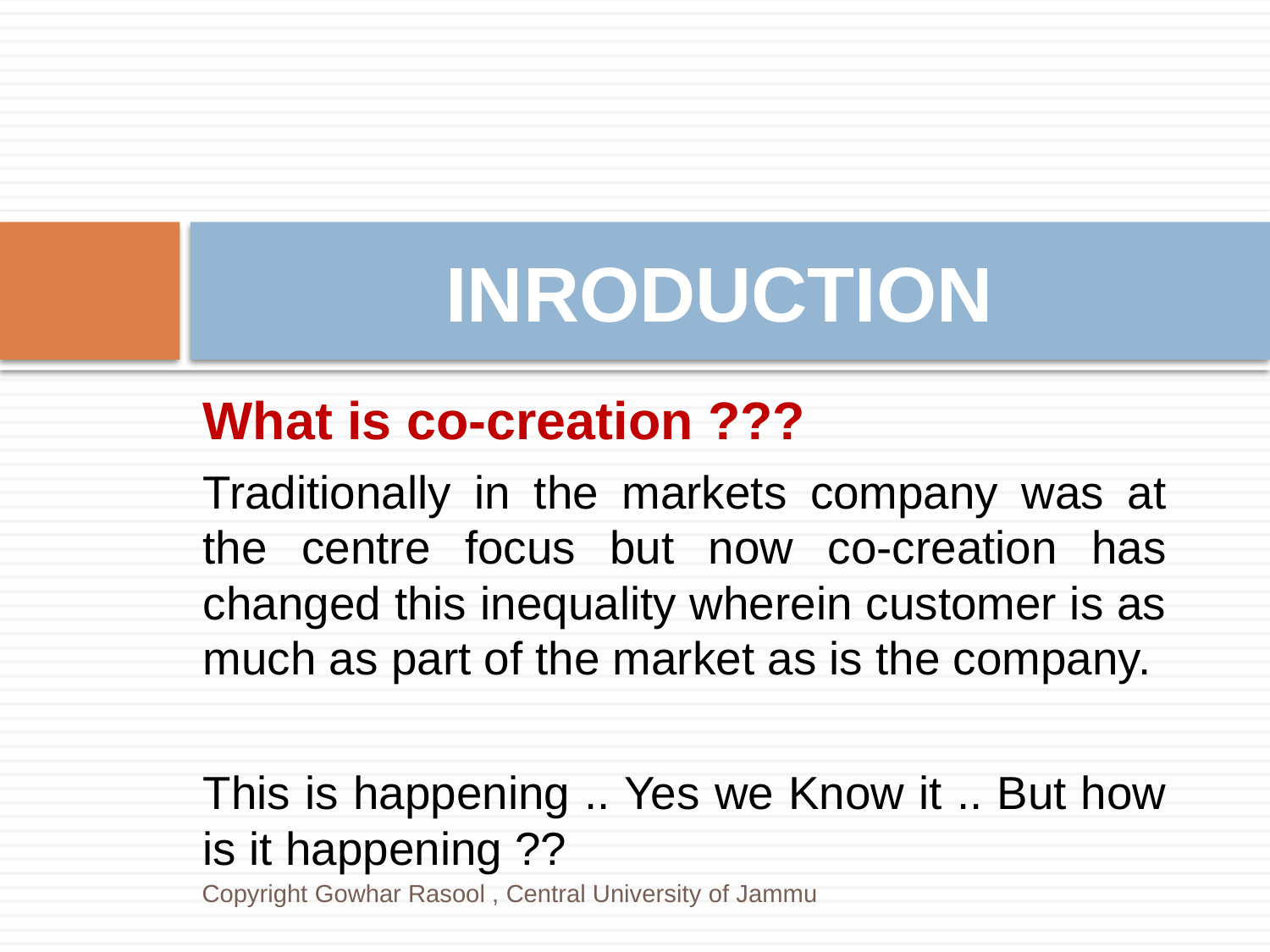

# INRODUCTION
What is co-creation ???
Traditionally in the markets company was at the centre focus but now co-creation has changed this inequality wherein customer is as much as part of the market as is the company.

This is happening .. Yes we Know it .. But how is it happening ??
Copyright Gowhar Rasool , Central University of Jammu